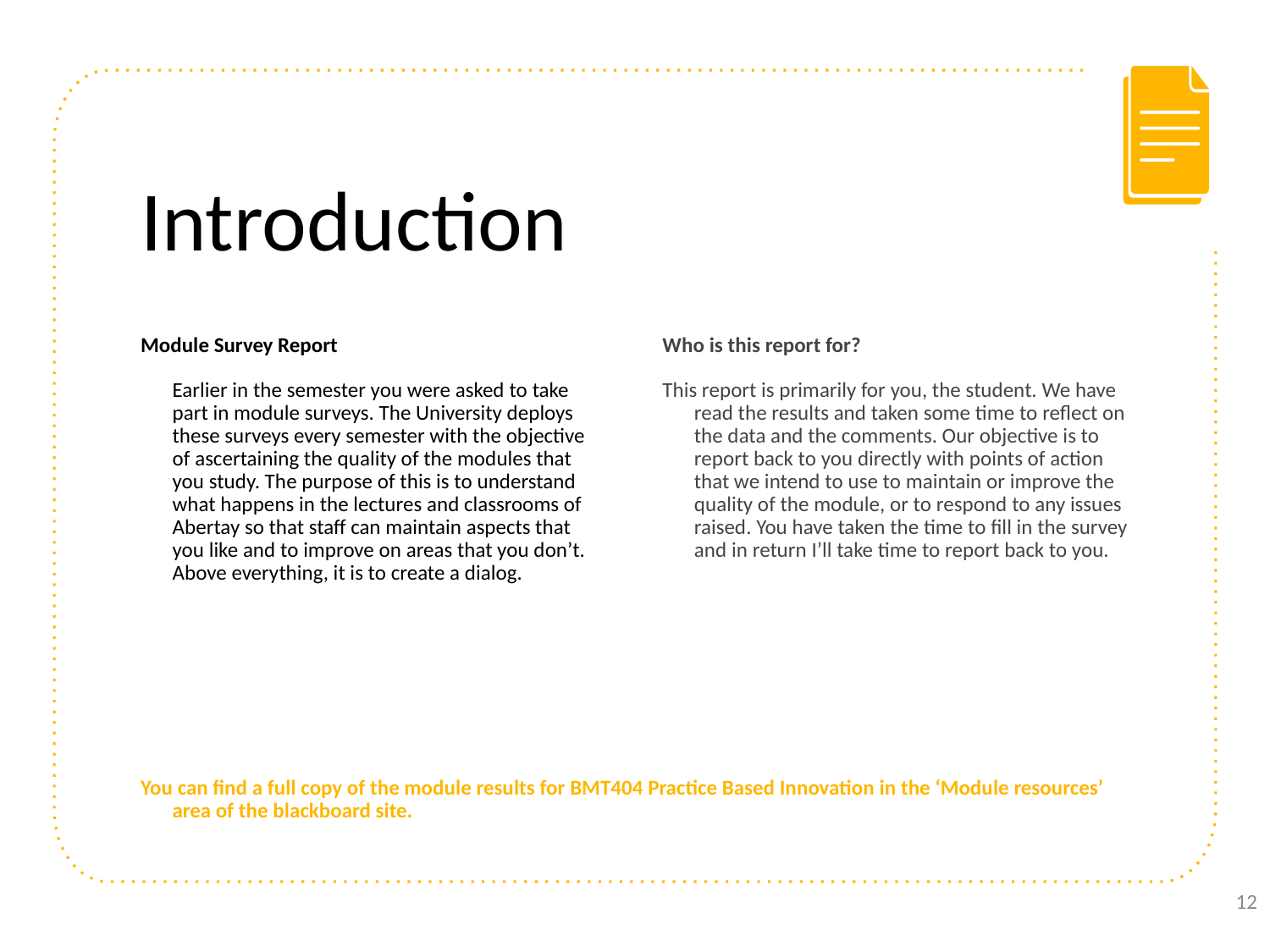

# Introduction
Module Survey Report
Earlier in the semester you were asked to take part in module surveys. The University deploys these surveys every semester with the objective of ascertaining the quality of the modules that you study. The purpose of this is to understand what happens in the lectures and classrooms of Abertay so that staff can maintain aspects that you like and to improve on areas that you don’t. Above everything, it is to create a dialog.
Who is this report for?

This report is primarily for you, the student. We have read the results and taken some time to reflect on the data and the comments. Our objective is to report back to you directly with points of action that we intend to use to maintain or improve the quality of the module, or to respond to any issues raised. You have taken the time to fill in the survey and in return I’ll take time to report back to you.
You can find a full copy of the module results for BMT404 Practice Based Innovation in the ‘Module resources’ area of the blackboard site.

12